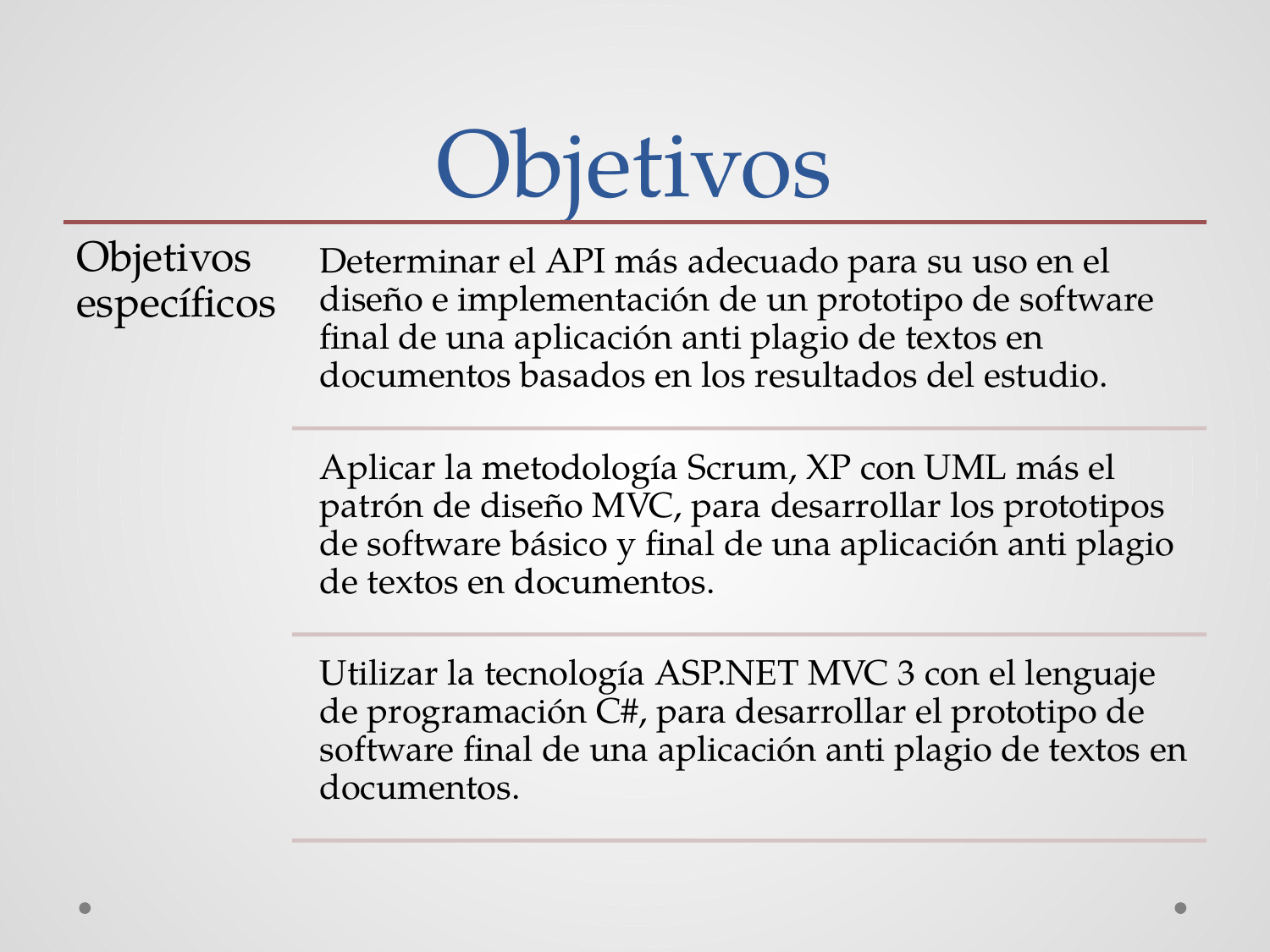

# Objetivos
Objetivos específicos
Determinar el API más adecuado para su uso en el diseño e implementación de un prototipo de software final de una aplicación anti plagio de textos en documentos basados en los resultados del estudio.
Aplicar la metodología Scrum, XP con UML más el patrón de diseño MVC, para desarrollar los prototipos de software básico y final de una aplicación anti plagio de textos en documentos.
Utilizar la tecnología ASP.NET MVC 3 con el lenguaje de programación C#, para desarrollar el prototipo de software final de una aplicación anti plagio de textos en documentos.